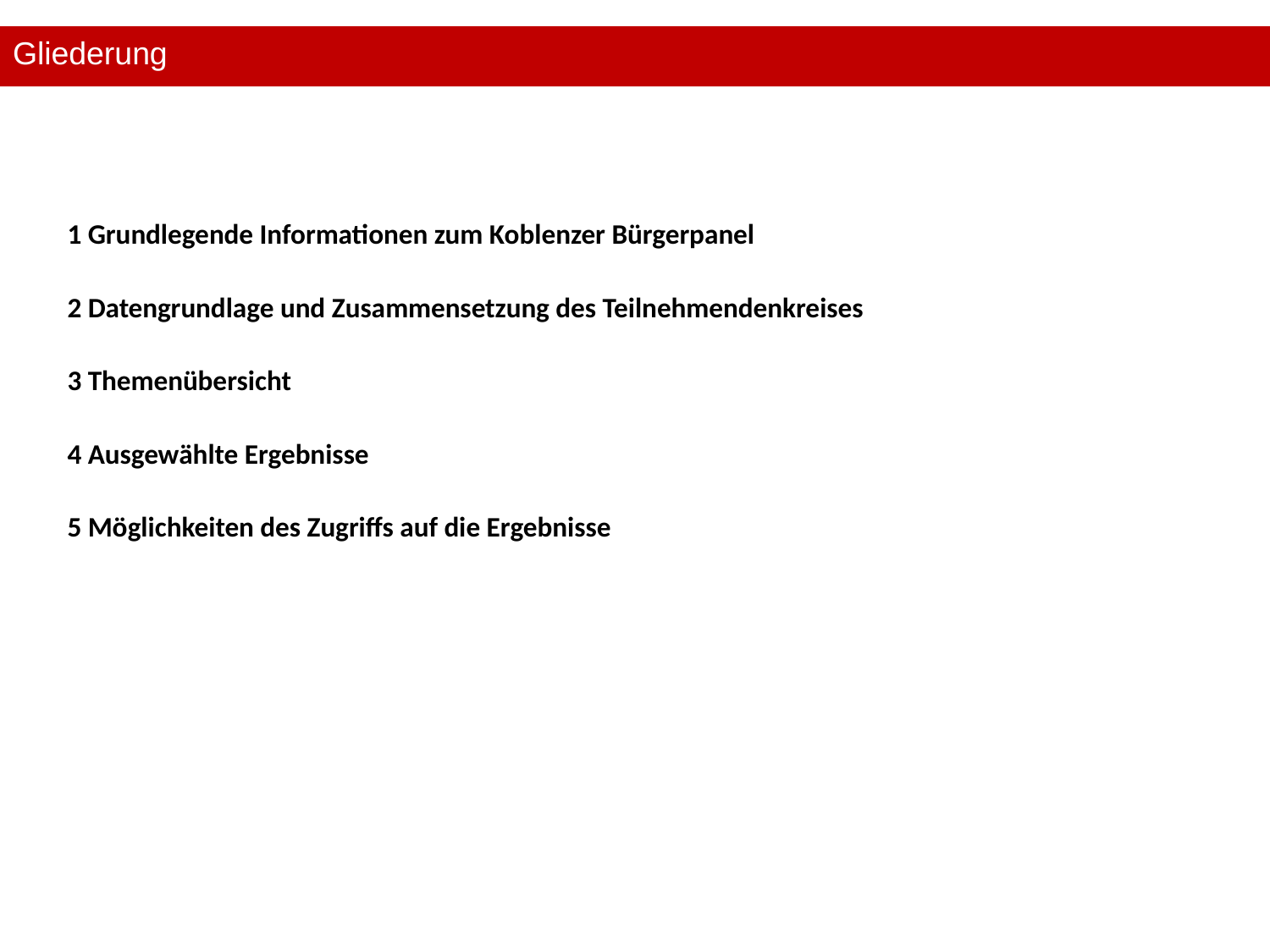

# Gliederung
1 Grundlegende Informationen zum Koblenzer Bürgerpanel
2 Datengrundlage und Zusammensetzung des Teilnehmendenkreises
3 Themenübersicht
4 Ausgewählte Ergebnisse
5 Möglichkeiten des Zugriffs auf die Ergebnisse